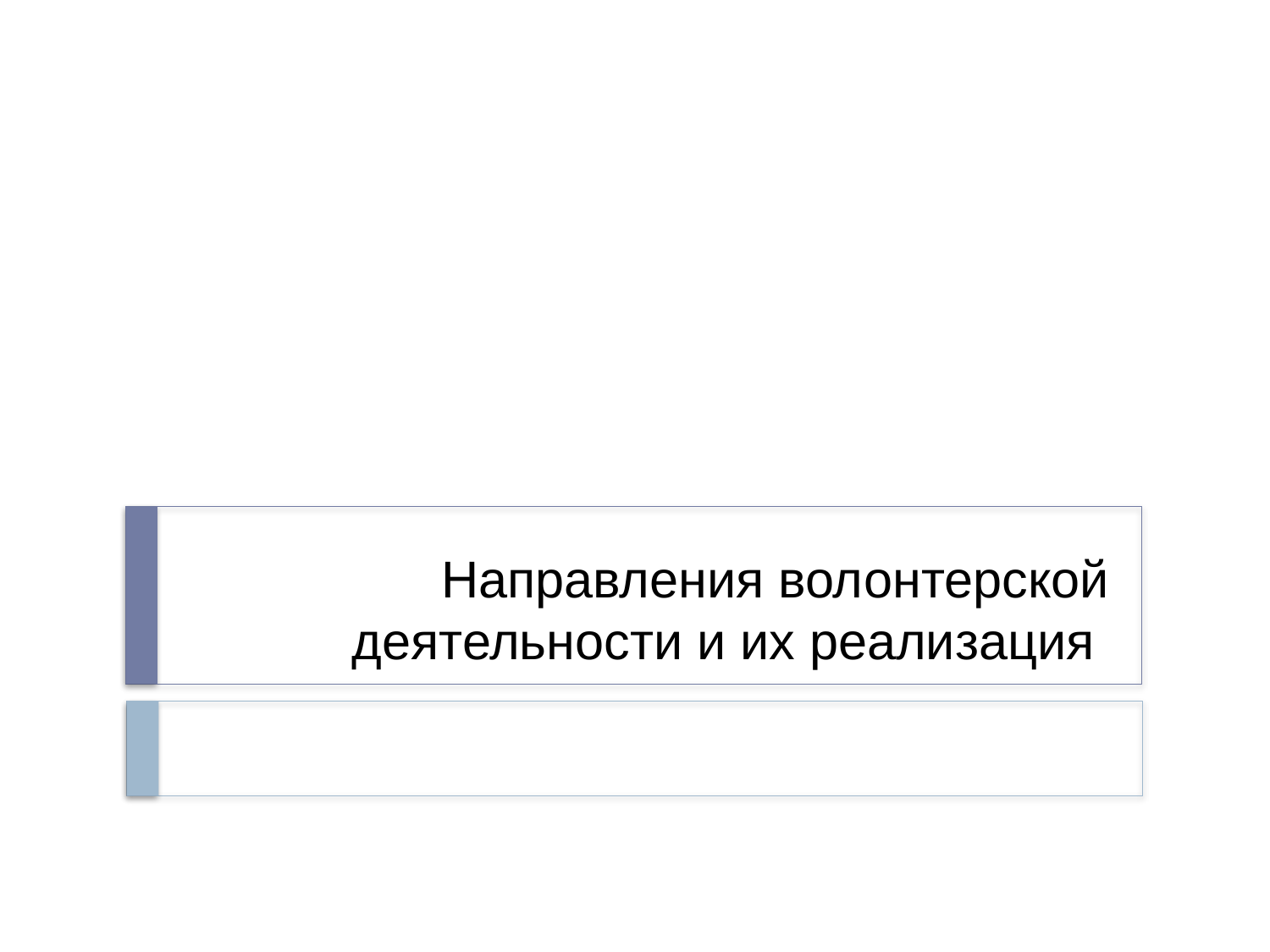

# Направления волонтерской деятельности и их реализация